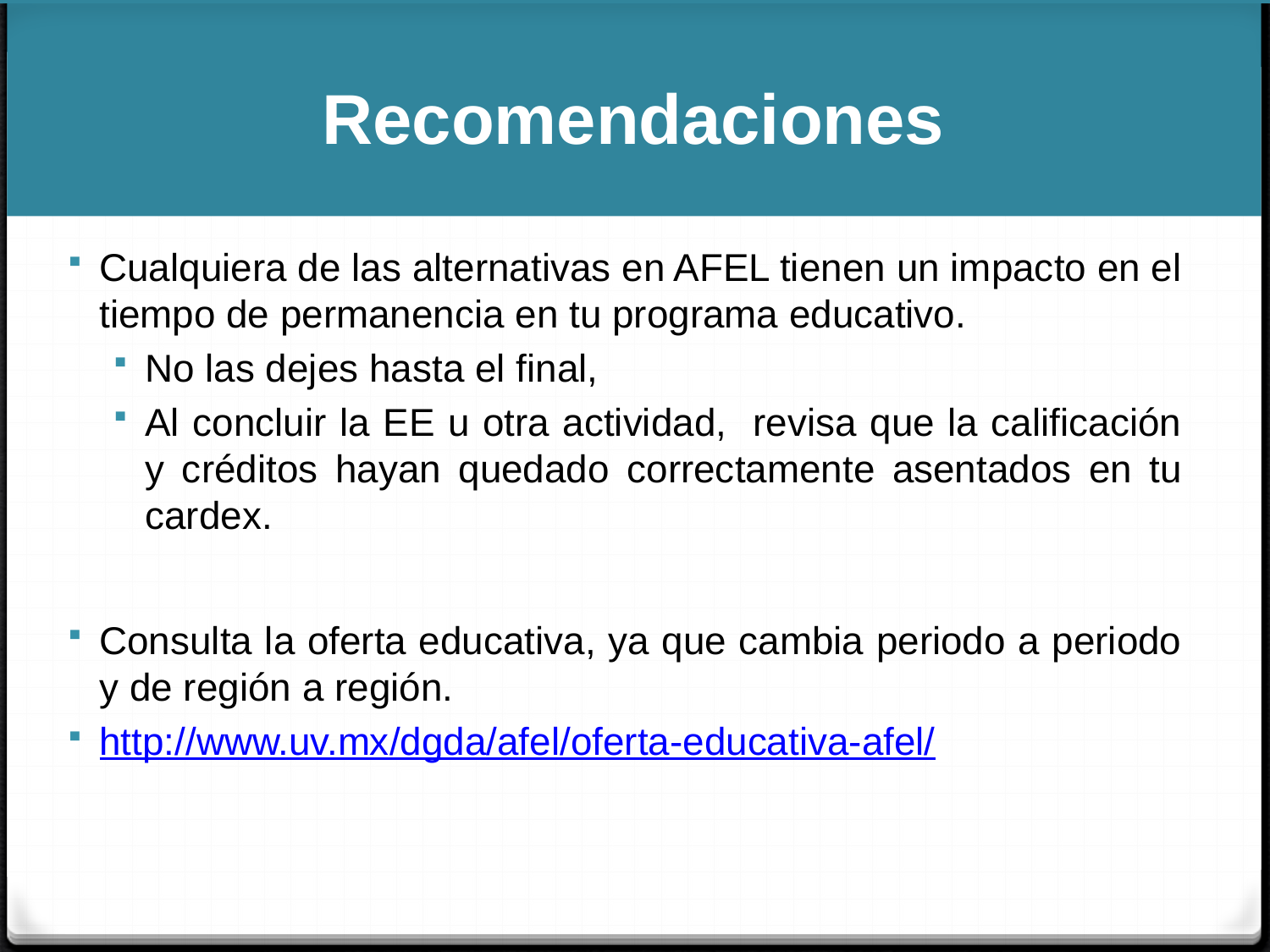

# Recomendaciones
Cualquiera de las alternativas en AFEL tienen un impacto en el tiempo de permanencia en tu programa educativo.
No las dejes hasta el final,
Al concluir la EE u otra actividad,  revisa que la calificación y créditos hayan quedado correctamente asentados en tu cardex.

Consulta la oferta educativa, ya que cambia periodo a periodo y de región a región.
http://www.uv.mx/dgda/afel/oferta-educativa-afel/